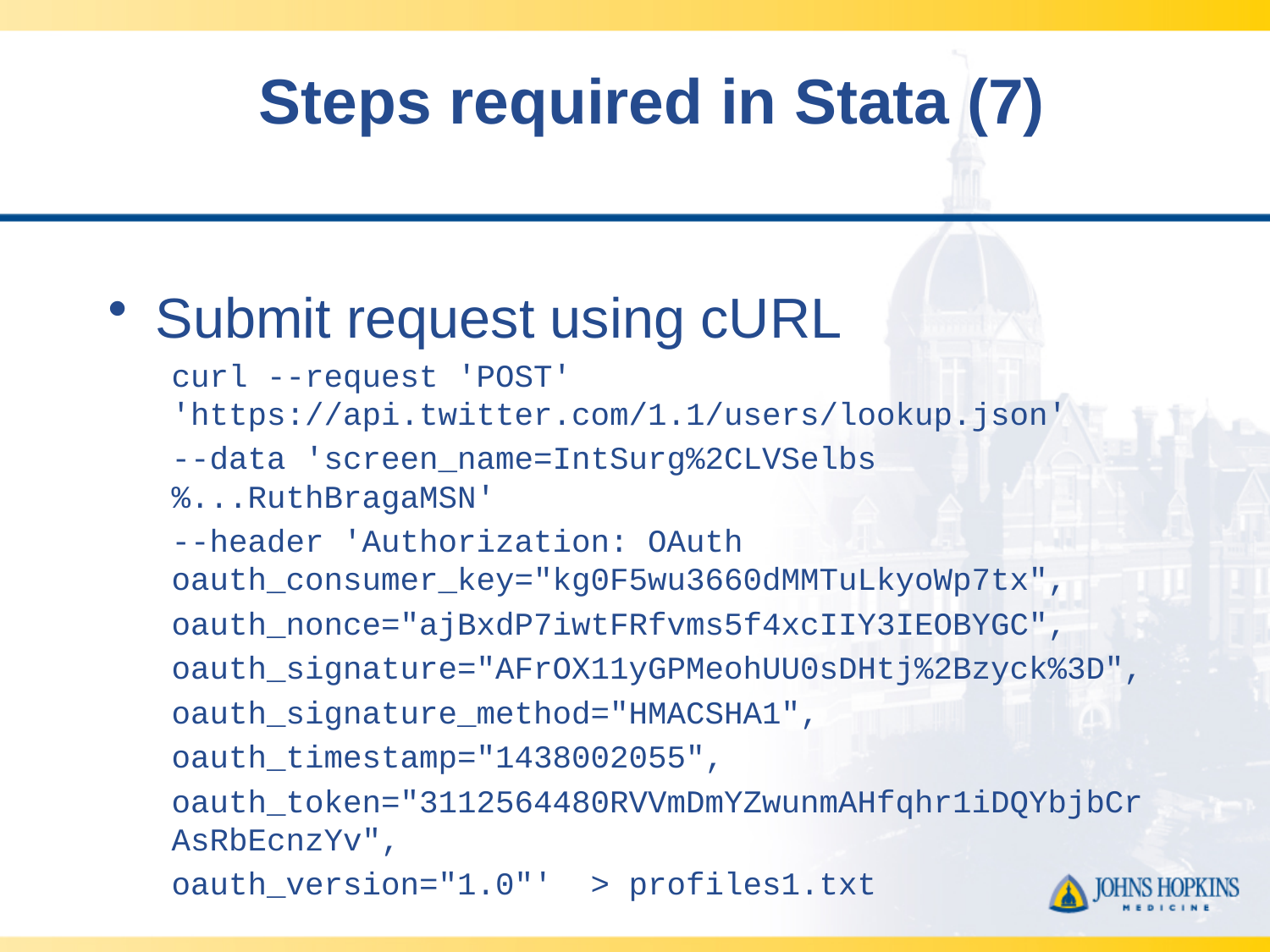

# Steps required in Stata (7)
Submit request using cURL
curl --request 'POST' 'https://api.twitter.com/1.1/users/lookup.json'
--data 'screen_name=IntSurg%2CLVSelbs%...RuthBragaMSN'
--header 'Authorization: OAuth oauth_consumer_key="kg0F5wu3660dMMTuLkyoWp7tx",
oauth_nonce="ajBxdP7iwtFRfvms5f4xcIIY3IEOBYGC",
oauth_signature="AFrOX11yGPMeohUU0sDHtj%2Bzyck%3D",
oauth_signature_method="HMACSHA1",
oauth_timestamp="1438002055",
oauth_token="3112564480RVVmDmYZwunmAHfqhr1iDQYbjbCrAsRbEcnzYv",
oauth_version="1.0"'  > profiles1.txt